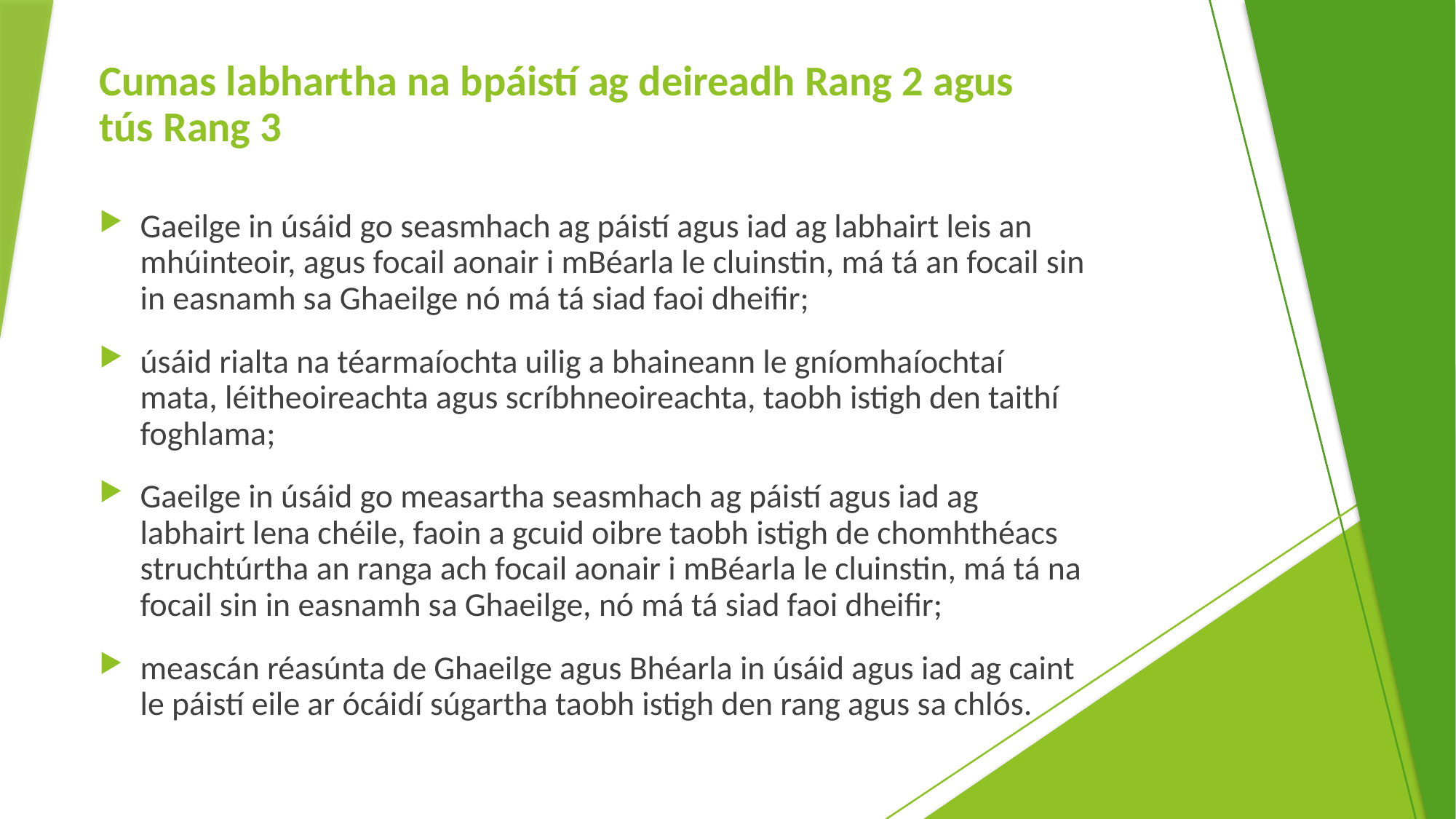

# Cumas labhartha na bpáistí ag deireadh Rang 2 agus tús Rang 3
Gaeilge in úsáid go seasmhach ag páistí agus iad ag labhairt leis an mhúinteoir, agus focail aonair i mBéarla le cluinstin, má tá an focail sin in easnamh sa Ghaeilge nó má tá siad faoi dheifir;
úsáid rialta na téarmaíochta uilig a bhaineann le gníomhaíochtaí mata, léitheoireachta agus scríbhneoireachta, taobh istigh den taithí foghlama;
Gaeilge in úsáid go measartha seasmhach ag páistí agus iad ag labhairt lena chéile, faoin a gcuid oibre taobh istigh de chomhthéacs struchtúrtha an ranga ach focail aonair i mBéarla le cluinstin, má tá na focail sin in easnamh sa Ghaeilge, nó má tá siad faoi dheifir;
meascán réasúnta de Ghaeilge agus Bhéarla in úsáid agus iad ag caint le páistí eile ar ócáidí súgartha taobh istigh den rang agus sa chlós.